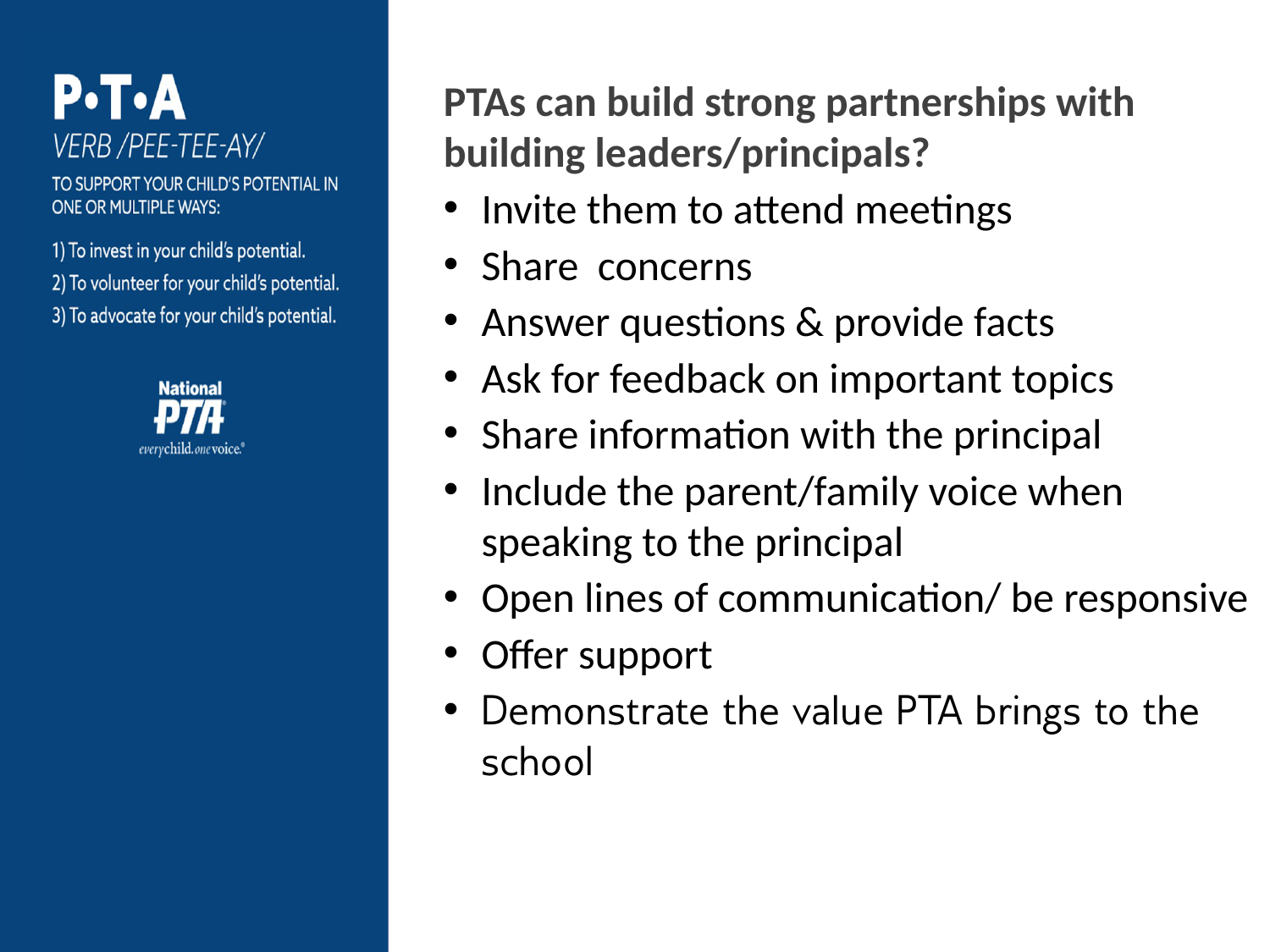

PTAs can build strong partnerships with building leaders/principals?
Invite them to attend meetings​
Share  concerns​
Answer questions & provide facts
Ask for feedback on important topics​
Share information with the principal
Include the parent/family voice when speaking to the principal
Open lines of communication/ be responsive
Offer support
Demonstrate the value PTA brings to the school